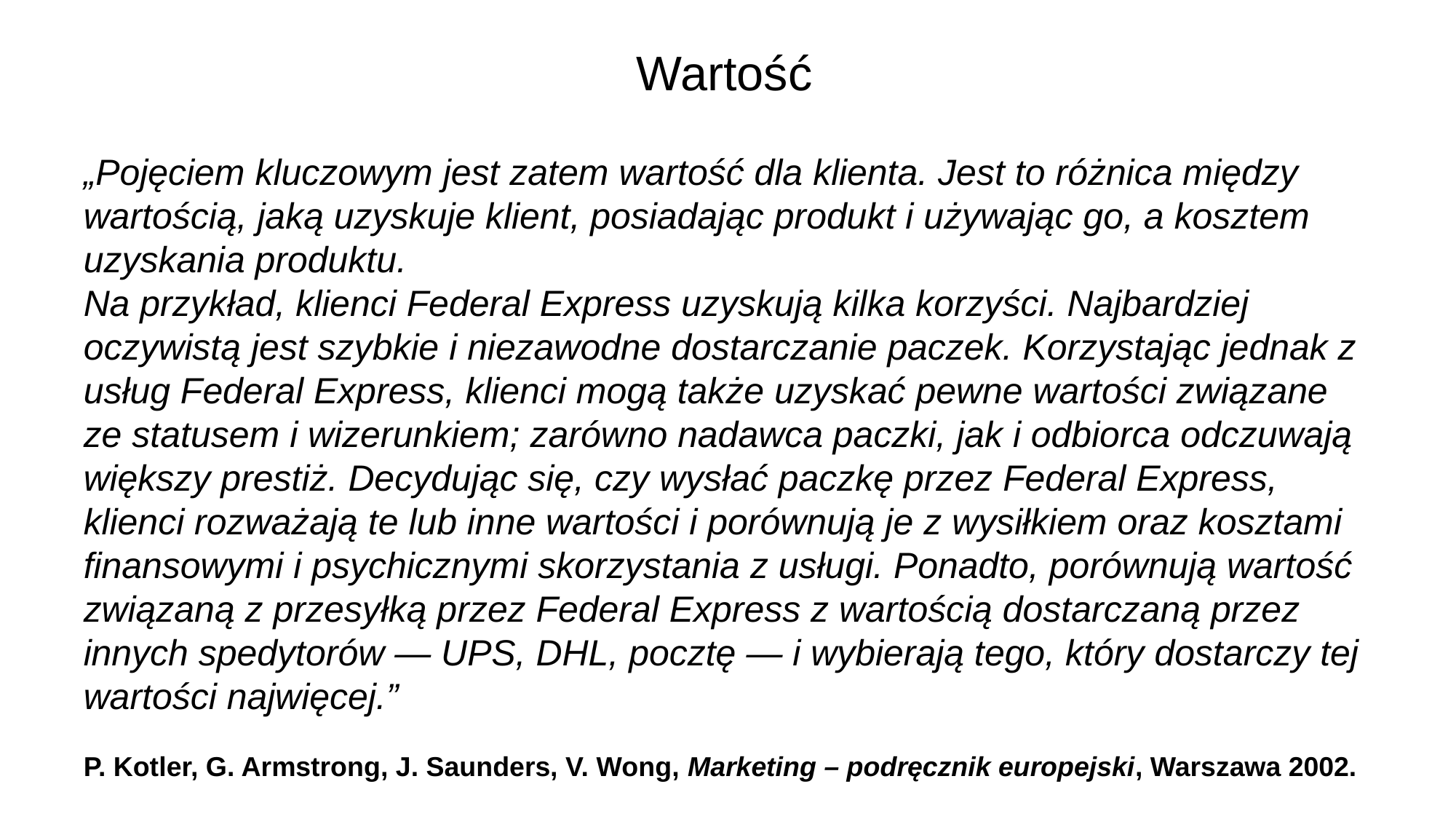

# Wartość
„Pojęciem kluczowym jest zatem wartość dla klienta. Jest to różnica między wartością, jaką uzyskuje klient, posiadając produkt i używając go, a kosztem uzyskania produktu.
Na przykład, klienci Federal Express uzyskują kilka korzyści. Najbardziej oczywistą jest szybkie i niezawodne dostarczanie paczek. Korzystając jednak z usług Federal Express, klienci mogą także uzyskać pewne wartości związane ze statusem i wizerunkiem; zarówno nadawca paczki, jak i odbiorca odczuwają większy prestiż. Decydując się, czy wysłać paczkę przez Federal Express, klienci rozważają te lub inne wartości i porównują je z wysiłkiem oraz kosztami finansowymi i psychicznymi skorzystania z usługi. Ponadto, porównują wartość związaną z przesyłką przez Federal Express z wartością dostarczaną przez innych spedytorów — UPS, DHL, pocztę — i wybierają tego, który dostarczy tej wartości najwięcej.”

P. Kotler, G. Armstrong, J. Saunders, V. Wong, Marketing – podręcznik europejski, Warszawa 2002.